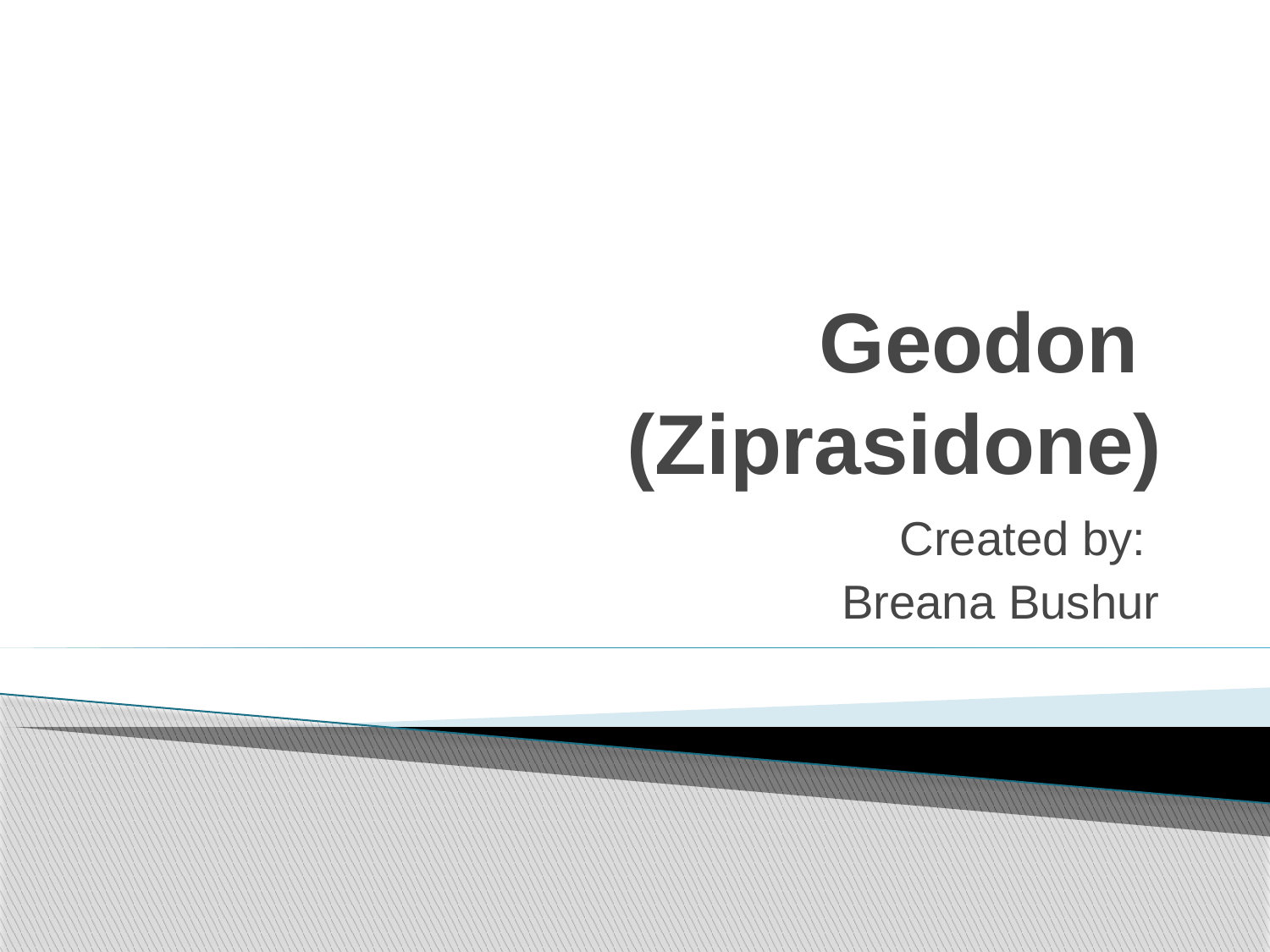

# Geodon (Ziprasidone)
Created by:
Breana Bushur